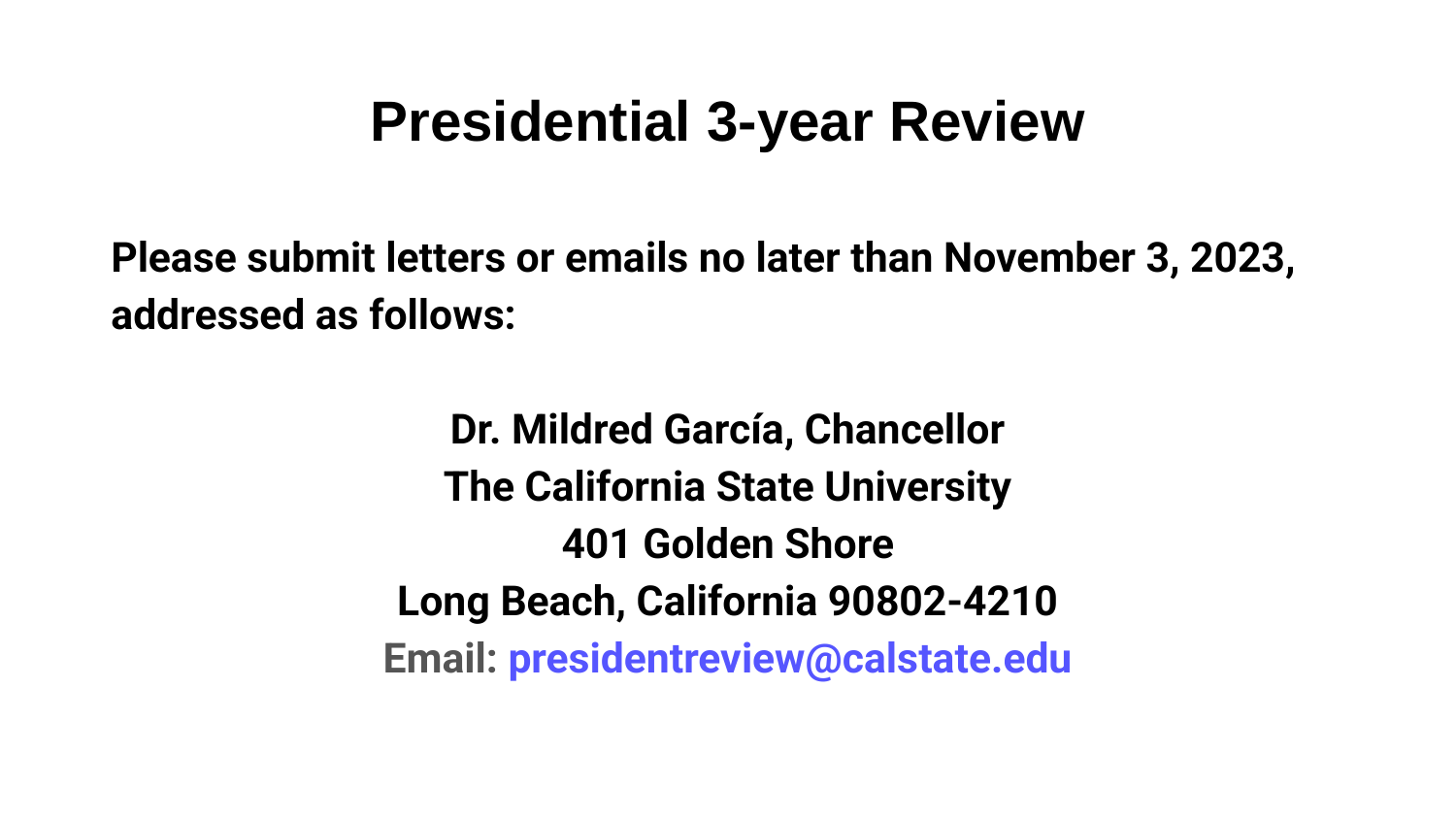

# Presidential 3-year Review
Please submit letters or emails no later than November 3, 2023, addressed as follows:

Dr. Mildred García, Chancellor
The California State University
401 Golden Shore
Long Beach, California 90802-4210
Email: presidentreview@calstate.edu